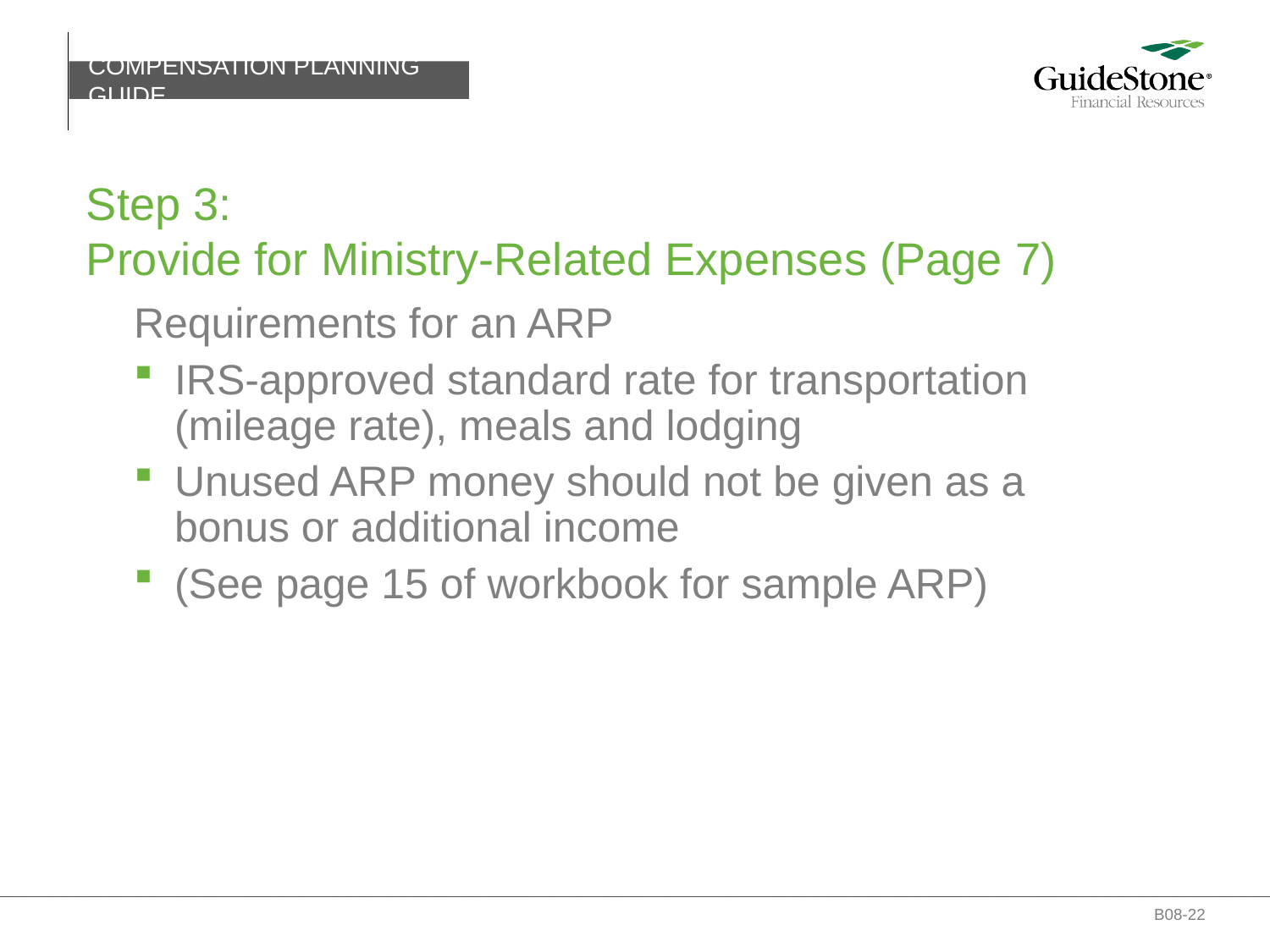

COMPENSATION PLANNING GUIDE
# Step 3: Provide for Ministry-Related Expenses (Page 7)
Requirements for an ARP
IRS-approved standard rate for transportation (mileage rate), meals and lodging
Unused ARP money should not be given as a bonus or additional income
(See page 15 of workbook for sample ARP)

B08-22